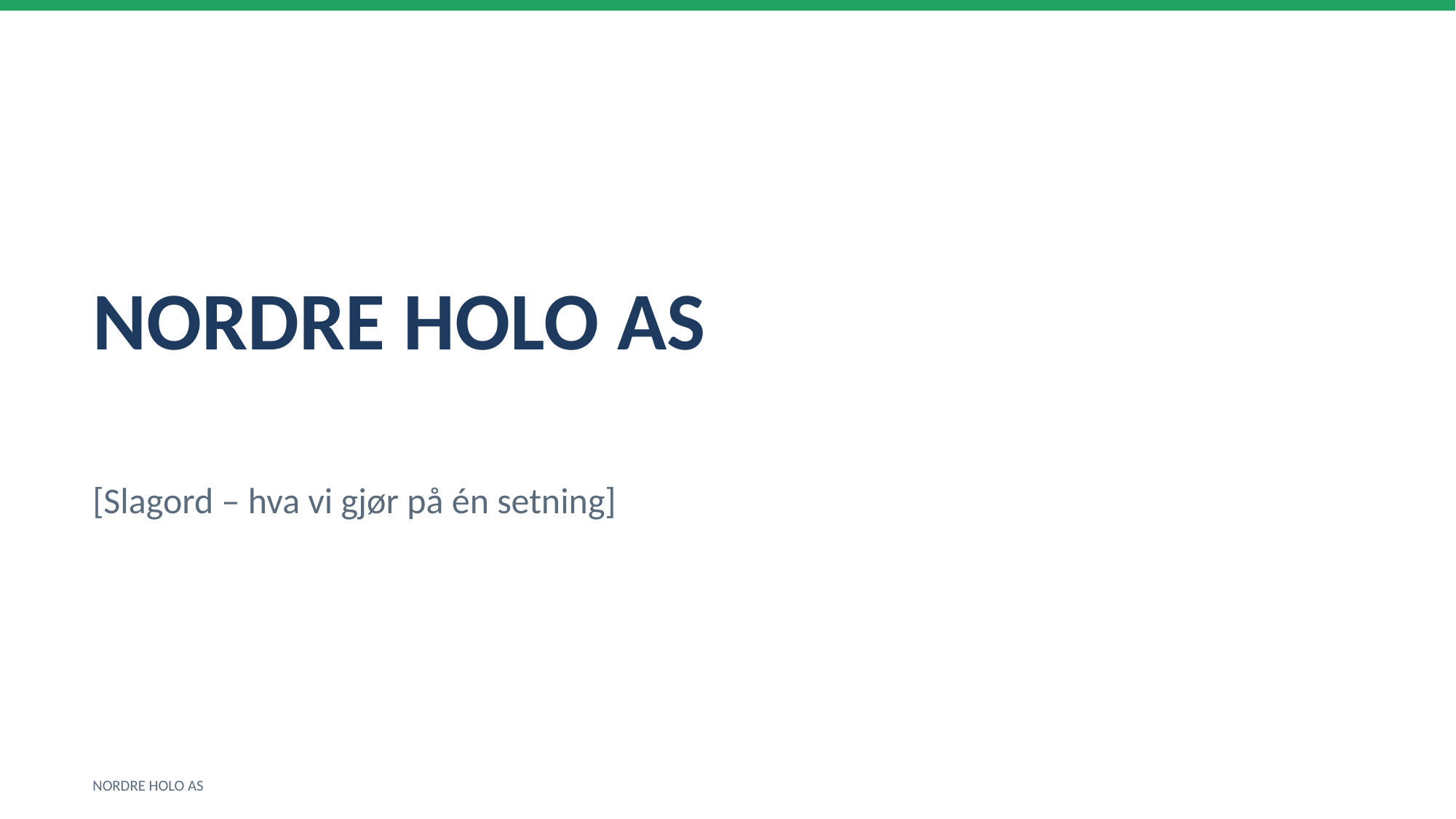

NORDRE HOLO AS
[Slagord – hva vi gjør på én setning]
NORDRE HOLO AS